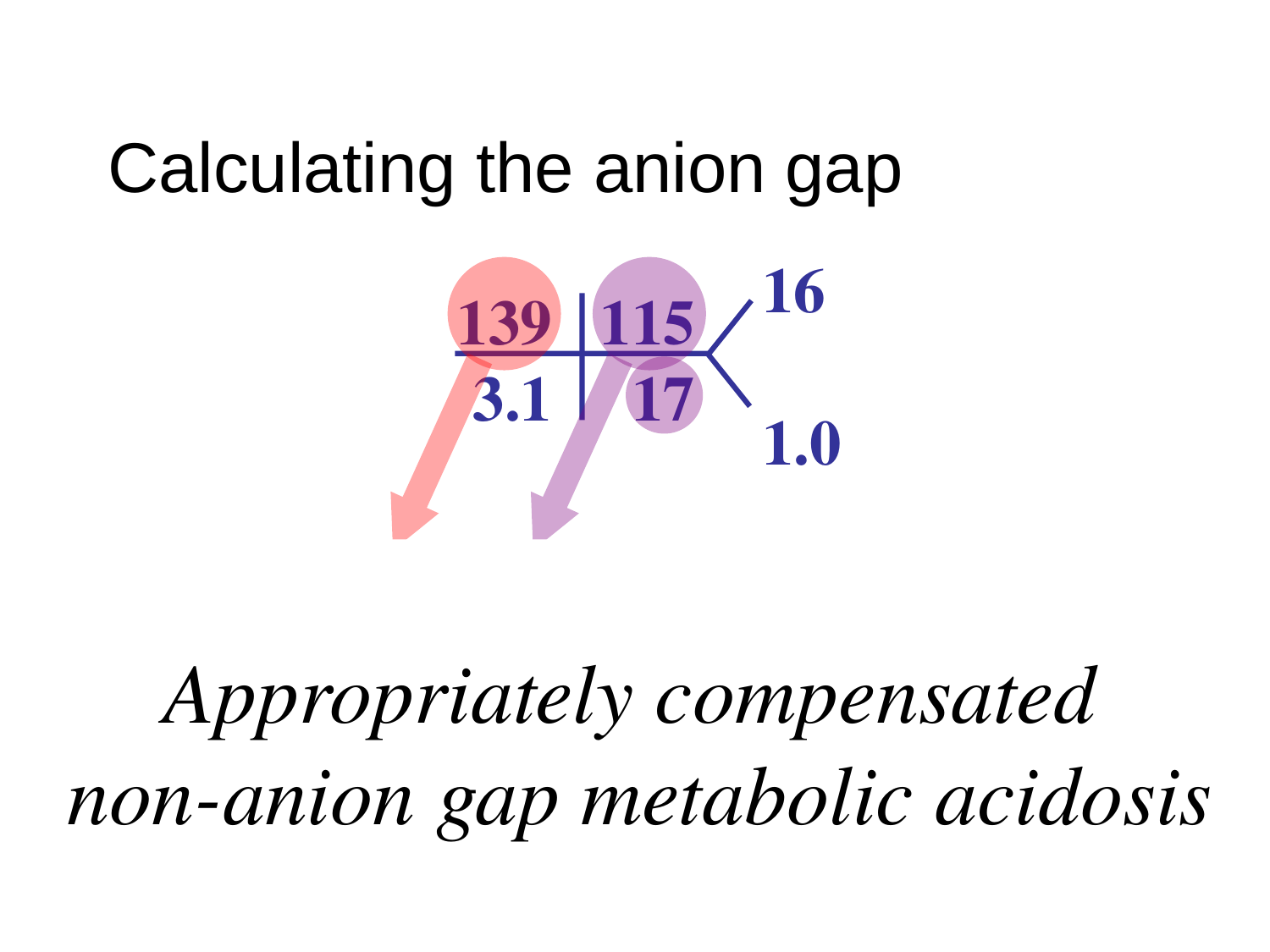

# Calculating the anion gap
16
1.0
139   115
 3.1     17

Appropriately compensated
non-anion gap metabolic acidosis

Anion gap = Na – (HCO3 + Cl)
Normal is 12
Varies from lab to lab
Average anion gap in healthy controls is 6 ±3
Improving chloride assays have resulted in increased chloride levels and a decreased normal anion gap.
Anion gap = 139 – (17 + 115)
Anion gap = 7
Varies from lab to lab
Average anion gap in healthy controls is 6 ±3
Improving chloride assays have resulted in increased chloride levels and a decreased normal anion gap.